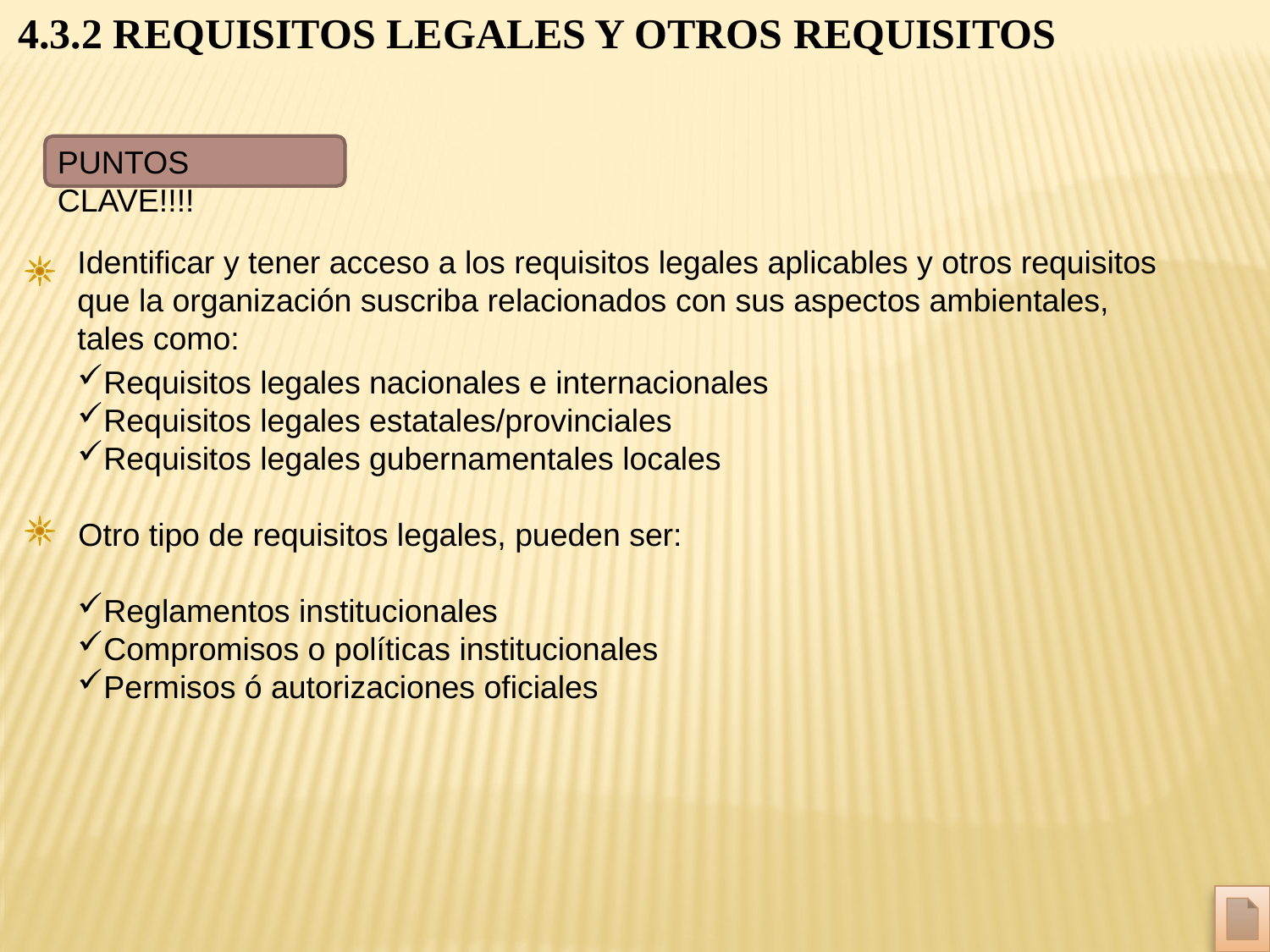

4.3.2 REQUISITOS LEGALES Y OTROS REQUISITOS
PUNTOS CLAVE!!!!

Identificar y tener acceso a los requisitos legales aplicables y otros requisitos que la organización suscriba relacionados con sus aspectos ambientales, tales como:

Requisitos legales nacionales e internacionales
Requisitos legales estatales/provinciales
Requisitos legales gubernamentales locales

Otro tipo de requisitos legales, pueden ser:

Reglamentos institucionales
Compromisos o políticas institucionales
Permisos ó autorizaciones oficiales